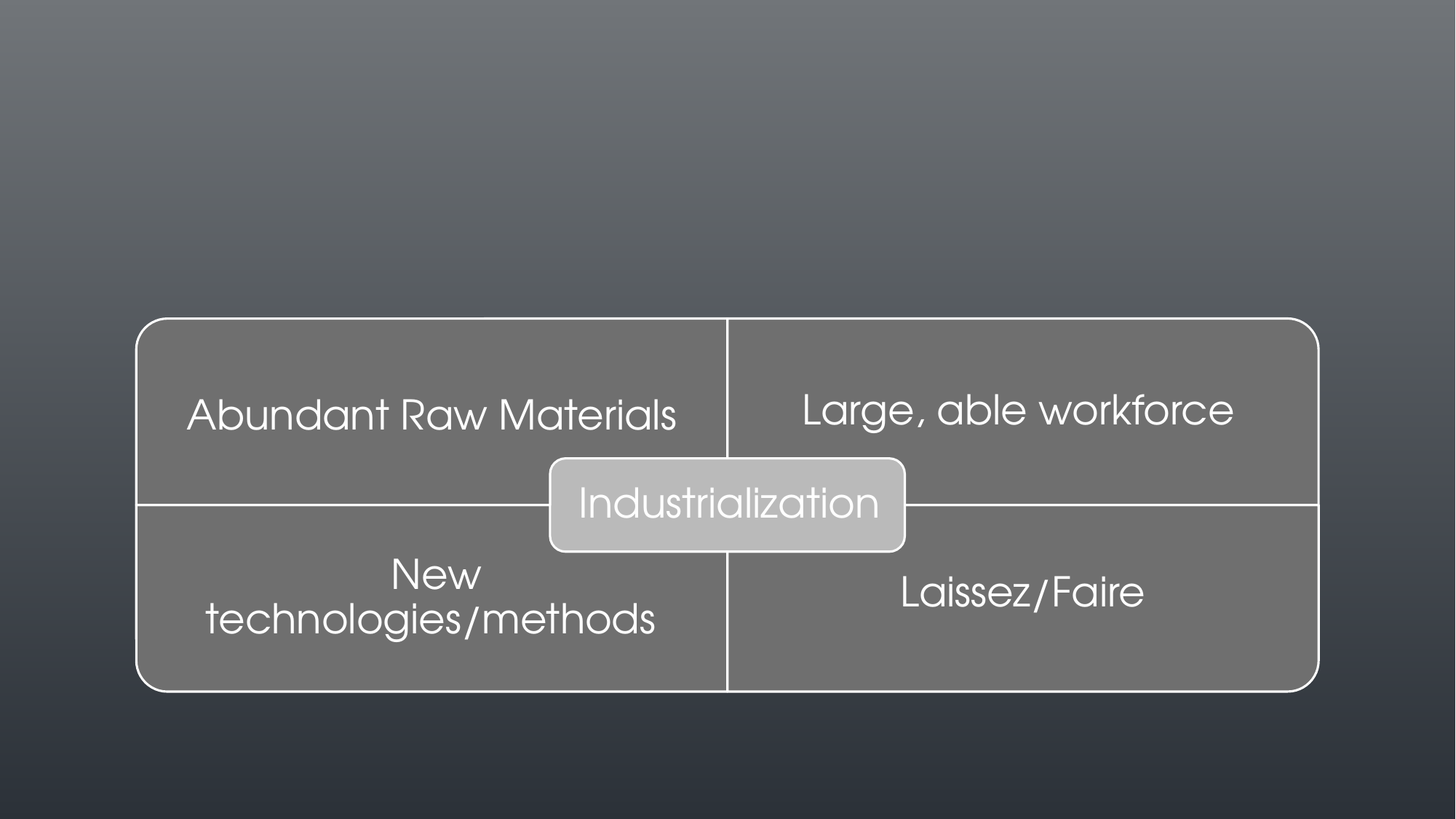

#
Abundant Raw Materials
Large, able workforce
New technologies/methods
Laissez/Faire
Industrialization